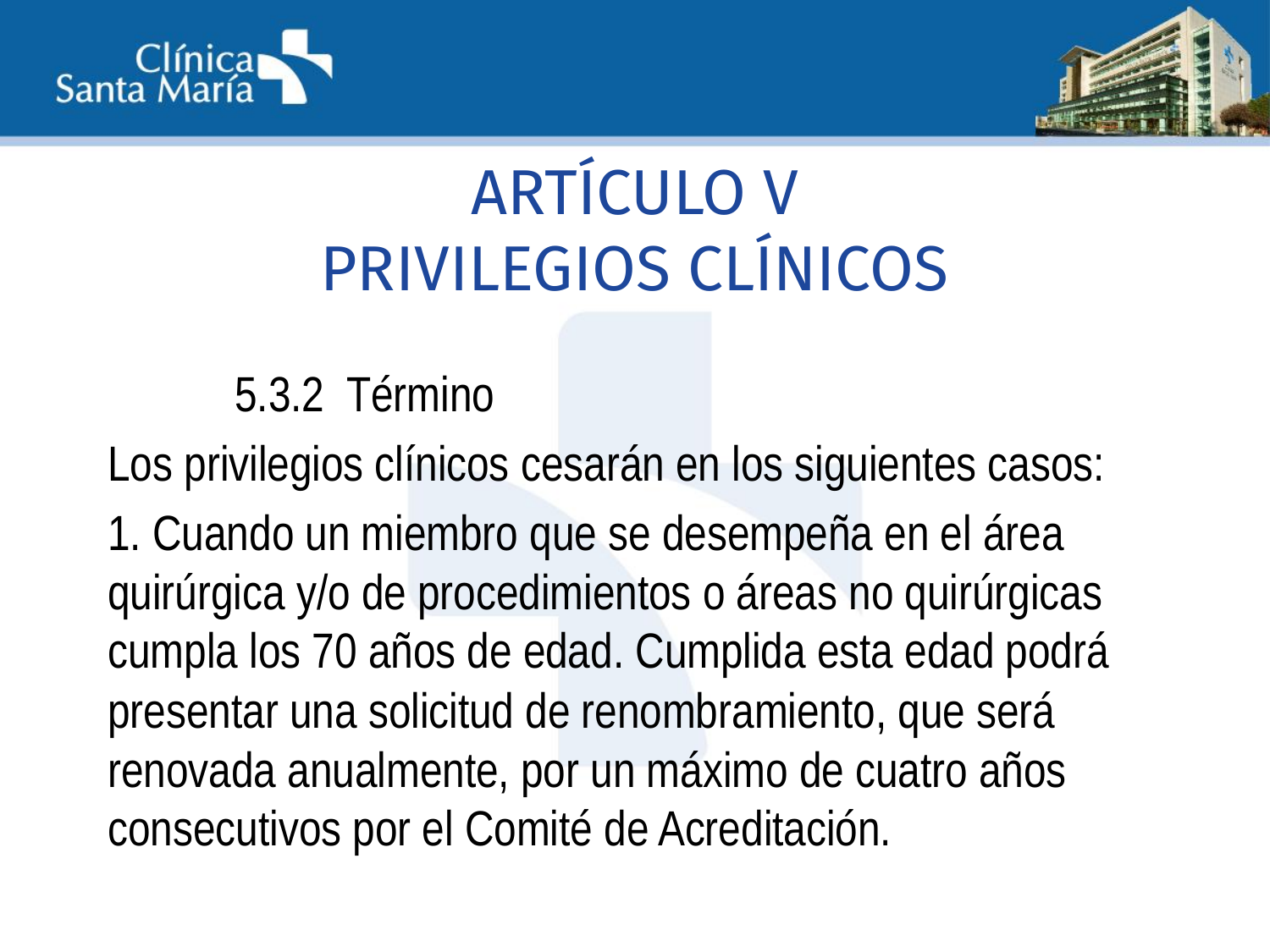

# ARTÍCULO V PRIVILEGIOS CLÍNICOS
	5.3.2  Término
Los privilegios clínicos cesarán en los siguientes casos:
1. Cuando un miembro que se desempeña en el área quirúrgica y/o de procedimientos o áreas no quirúrgicas cumpla los 70 años de edad. Cumplida esta edad podrá presentar una solicitud de renombramiento, que será renovada anualmente, por un máximo de cuatro años consecutivos por el Comité de Acreditación.